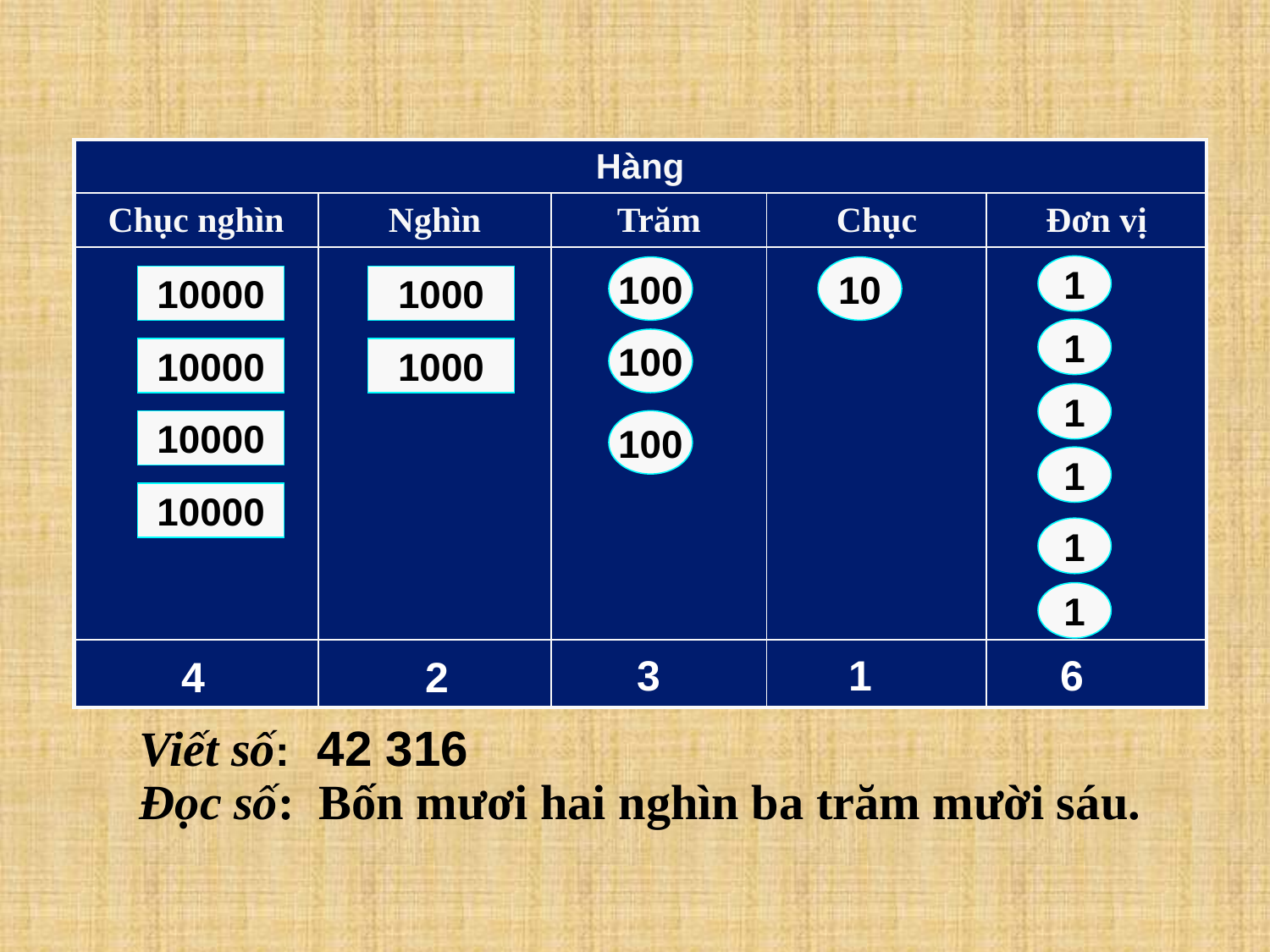

| Hàng |  |  |  |  |
| --- | --- | --- | --- | --- |
| Chục nghìn | Nghìn | Trăm | Chục | Đơn vị |
|  |  |  |  |  |
|  |  |  |  |  |
1
100
10
10000
1000
1
100
10000
1000
1
10000
100
1
10000
1
1
3
1
6
4
2
Viết số:  42 316
Đọc số:  Bốn mươi hai nghìn ba trăm mười sáu.